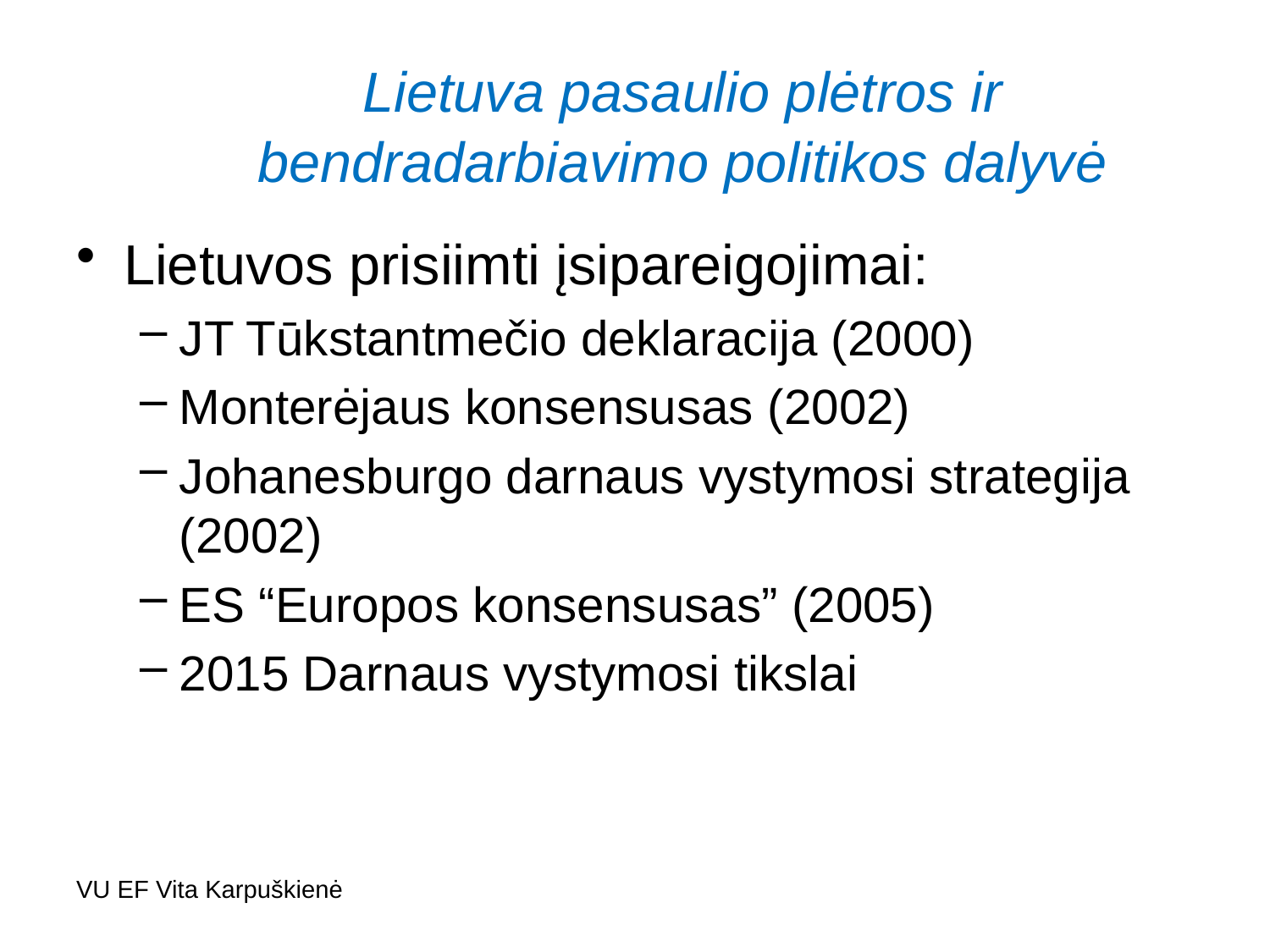

# Lietuva pasaulio plėtros ir bendradarbiavimo politikos dalyvė
Lietuvos prisiimti įsipareigojimai:
JT Tūkstantmečio deklaracija (2000)
Monterėjaus konsensusas (2002)
Johanesburgo darnaus vystymosi strategija (2002)
ES “Europos konsensusas” (2005)
2015 Darnaus vystymosi tikslai

VU EF Vita Karpuškienė